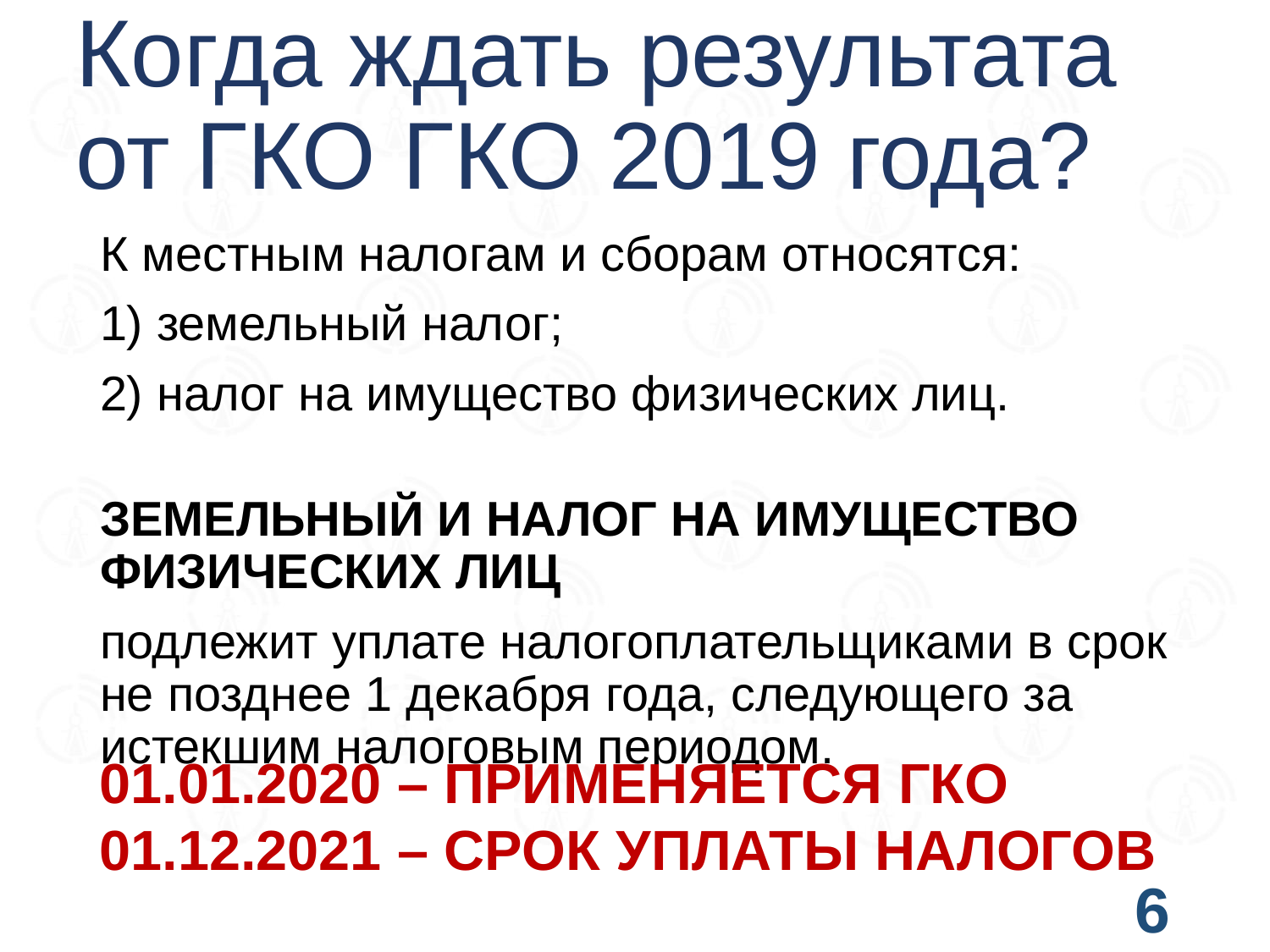

# Когда ждать результата от ГКО ГКО 2019 года?
К местным налогам и сборам относятся:
1) земельный налог;
2) налог на имущество физических лиц.

ЗЕМЕЛЬНЫЙ И НАЛОГ НА ИМУЩЕСТВО ФИЗИЧЕСКИХ ЛИЦ
подлежит уплате налогоплательщиками в срок не позднее 1 декабря года, следующего за истекшим налоговым периодом.

01.01.2020 – ПРИМЕНЯЕТСЯ ГКО
01.12.2021 – СРОК УПЛАТЫ НАЛОГОВ
6